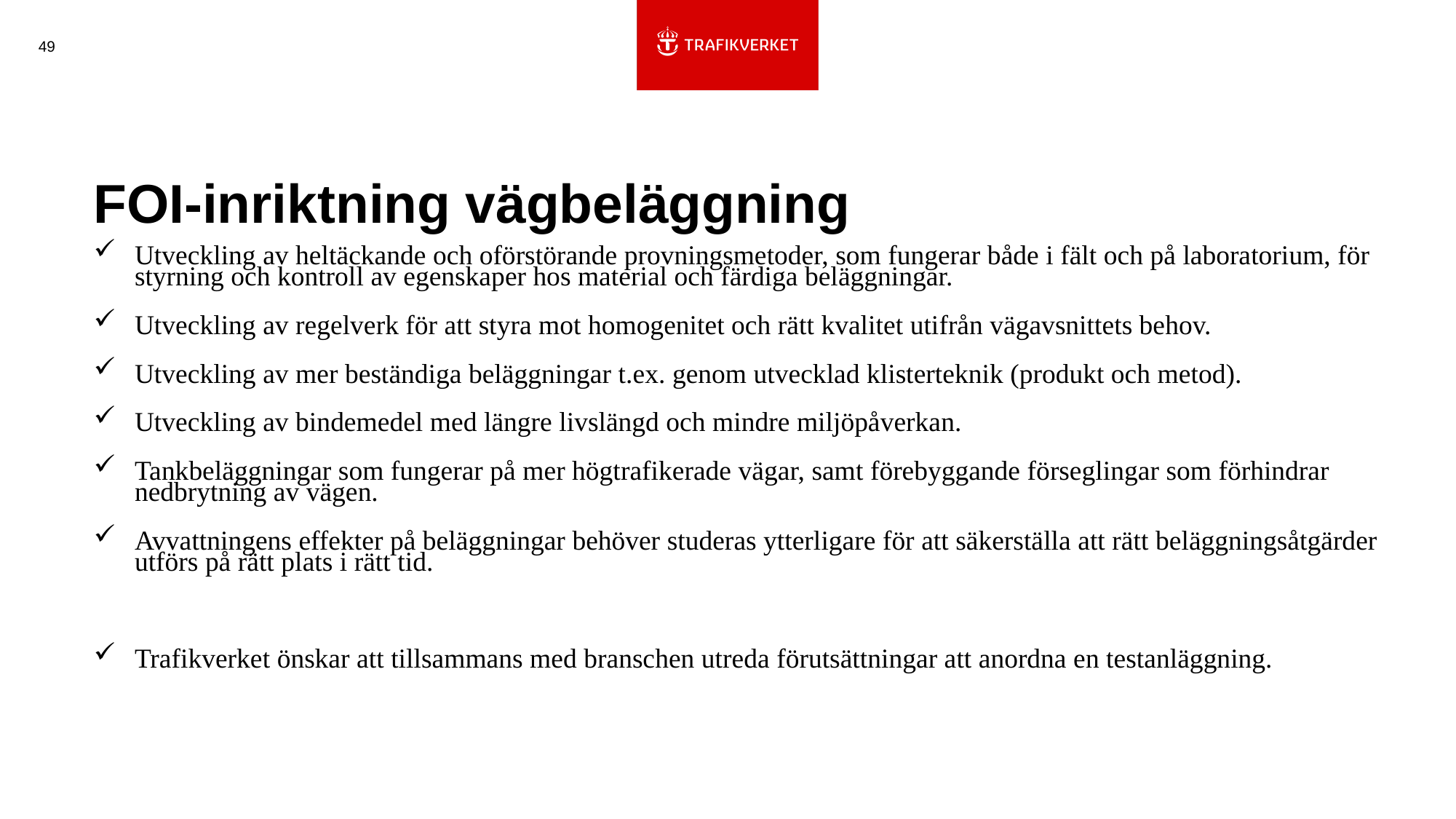

49

# FOI-inriktning vägbeläggning
Utveckling av heltäckande och oförstörande provningsmetoder, som fungerar både i fält och på laboratorium, för styrning och kontroll av egenskaper hos material och färdiga beläggningar.
Utveckling av regelverk för att styra mot homogenitet och rätt kvalitet utifrån vägavsnittets behov.
Utveckling av mer beständiga beläggningar t.ex. genom utvecklad klisterteknik (produkt och metod).
Utveckling av bindemedel med längre livslängd och mindre miljöpåverkan.
Tankbeläggningar som fungerar på mer högtrafikerade vägar, samt förebyggande förseglingar som förhindrar nedbrytning av vägen.
Avvattningens effekter på beläggningar behöver studeras ytterligare för att säkerställa att rätt beläggningsåtgärder utförs på rätt plats i rätt tid.

Trafikverket önskar att tillsammans med branschen utreda förutsättningar att anordna en testanläggning.